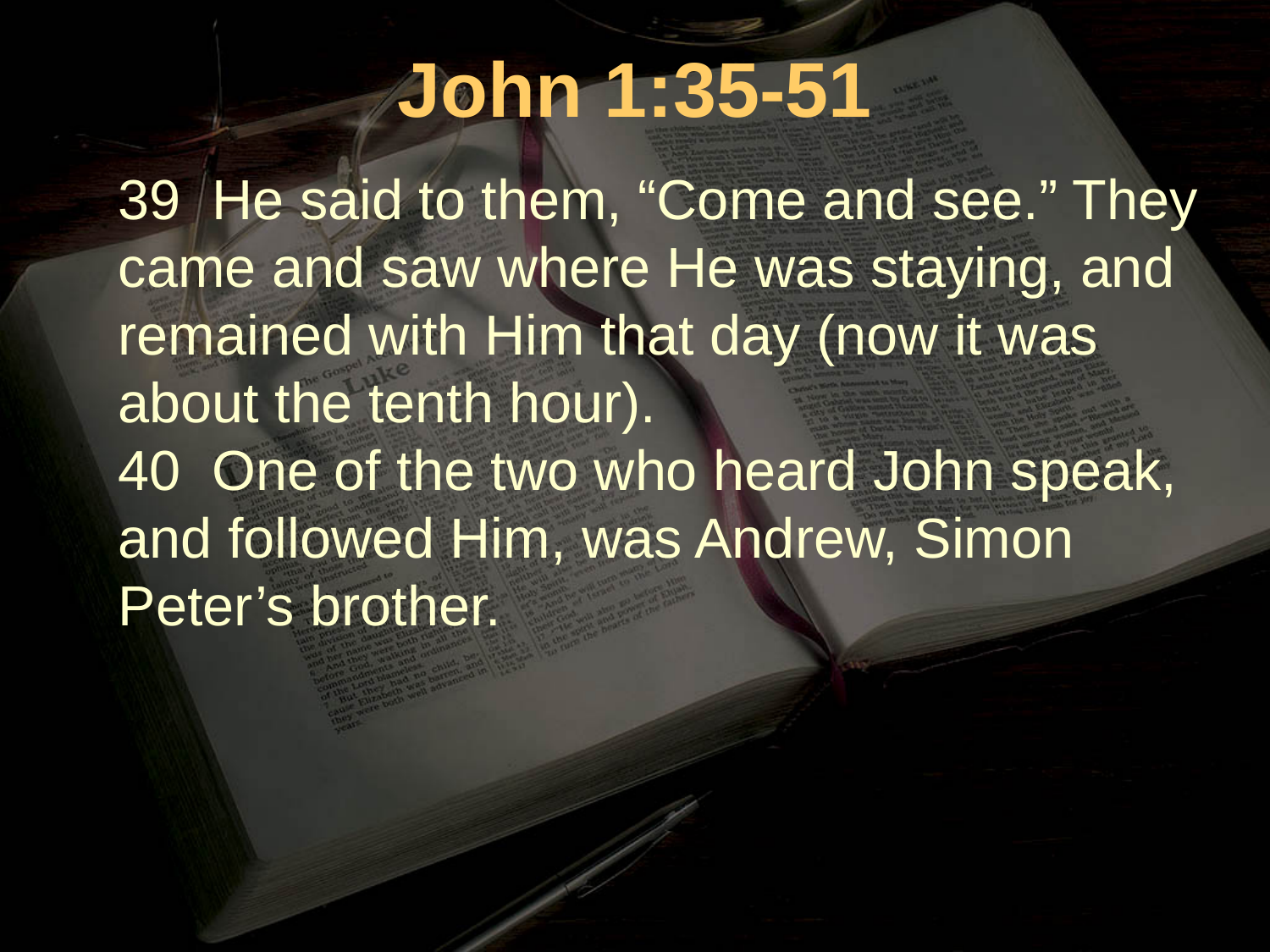

John 1:35-51
39  He said to them, “Come and see.” They came and saw where He was staying, and remained with Him that day (now it was about the tenth hour).
40  One of the two who heard John speak, and followed Him, was Andrew, Simon Peter’s brother.